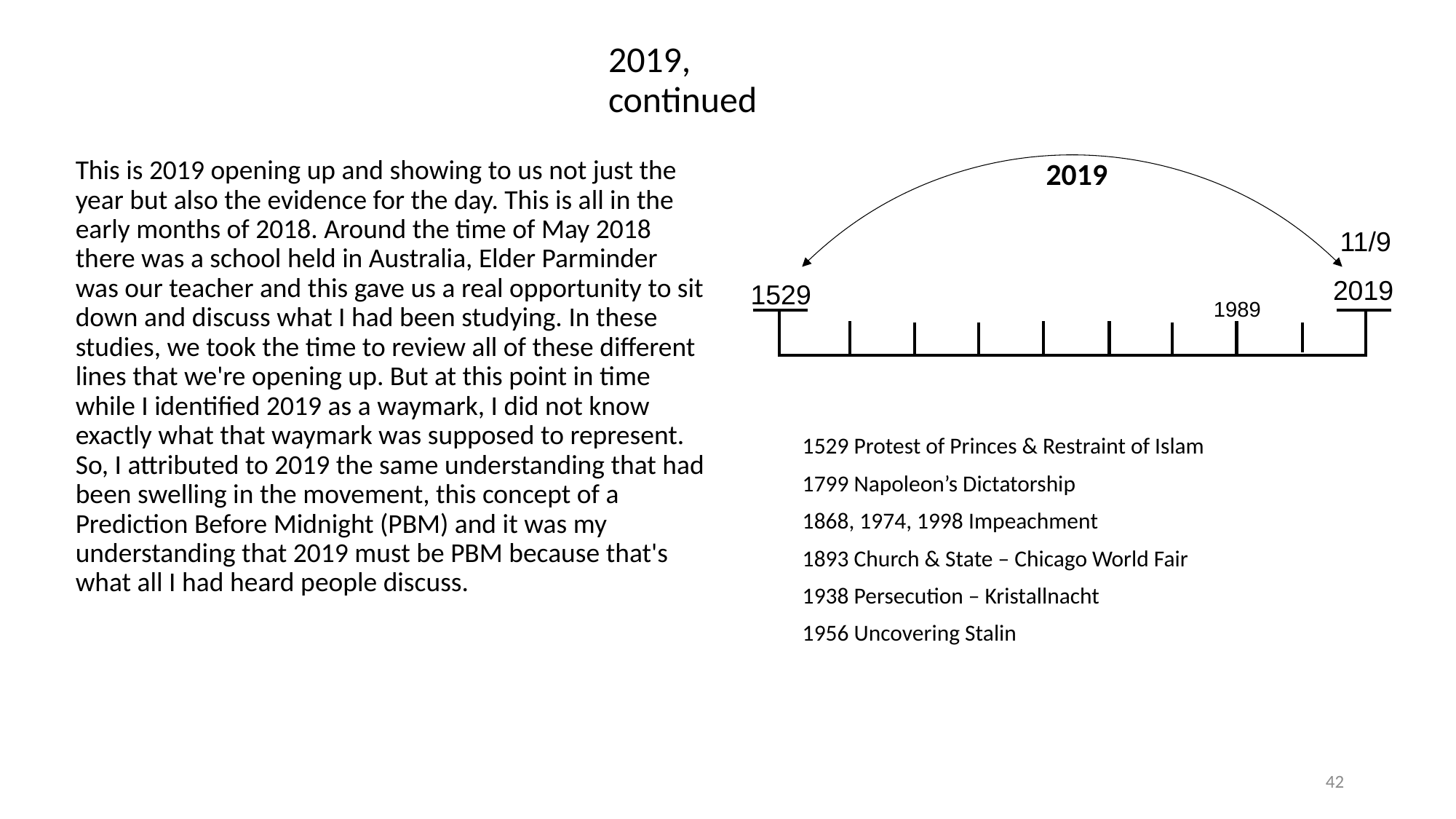

# 2019, continued
This is 2019 opening up and showing to us not just the year but also the evidence for the day. This is all in the early months of 2018. Around the time of May 2018 there was a school held in Australia, Elder Parminder was our teacher and this gave us a real opportunity to sit down and discuss what I had been studying. In these studies, we took the time to review all of these different lines that we're opening up. But at this point in time while I identified 2019 as a waymark, I did not know exactly what that waymark was supposed to represent. So, I attributed to 2019 the same understanding that had been swelling in the movement, this concept of a Prediction Before Midnight (PBM) and it was my understanding that 2019 must be PBM because that's what all I had heard people discuss.
2019

11/9
2019
1529
1989
1529 Protest of Princes & Restraint of Islam
1799 Napoleon’s Dictatorship
1868, 1974, 1998 Impeachment
1893 Church & State – Chicago World Fair
1938 Persecution – Kristallnacht
1956 Uncovering Stalin
42